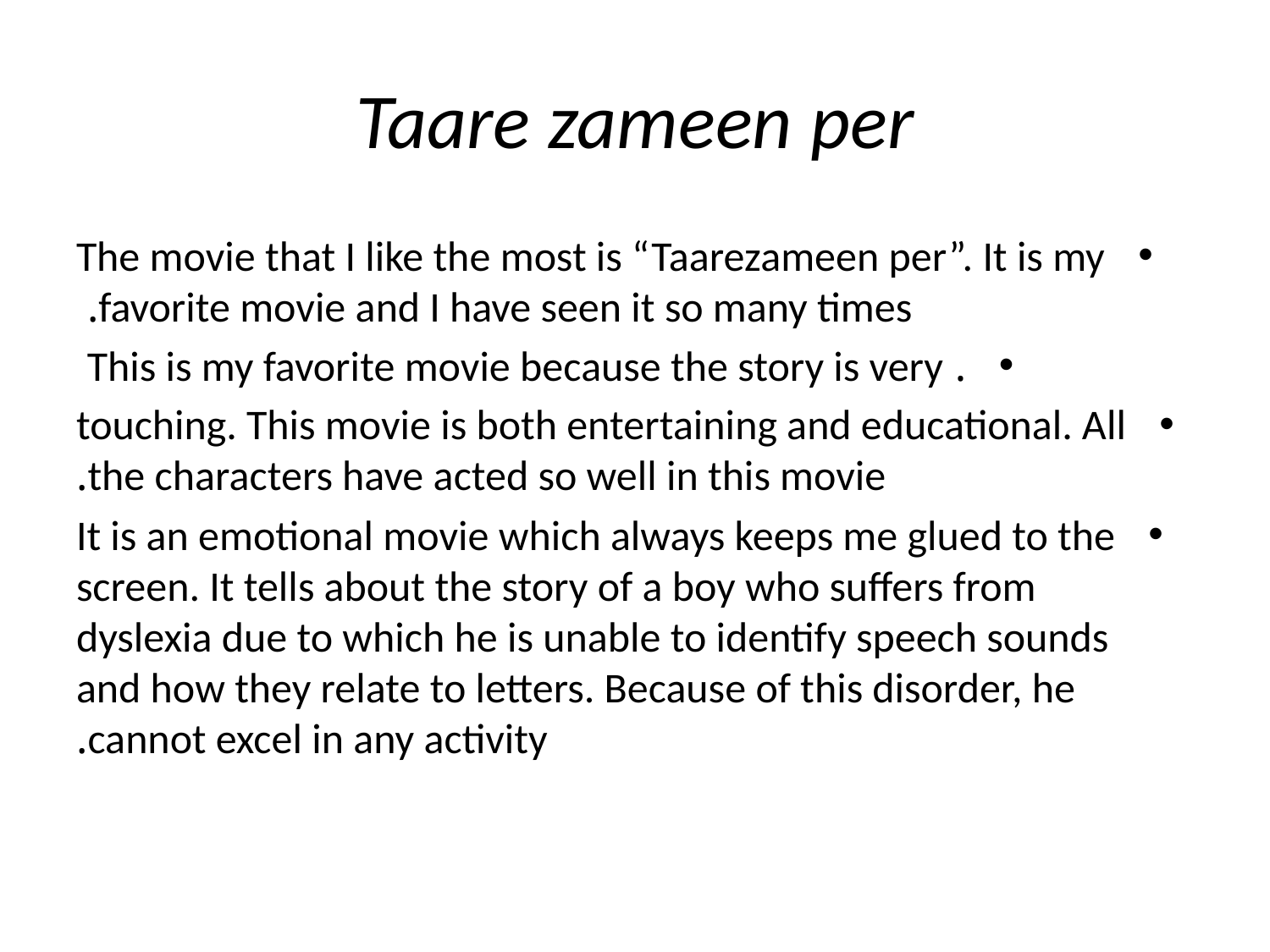

# Taare zameen per
The movie that I like the most is “Taarezameen per”. It is my favorite movie and I have seen it so many times.
. This is my favorite movie because the story is very
touching. This movie is both entertaining and educational. All the characters have acted so well in this movie.
It is an emotional movie which always keeps me glued to the screen. It tells about the story of a boy who suffers from dyslexia due to which he is unable to identify speech sounds and how they relate to letters. Because of this disorder, he cannot excel in any activity.